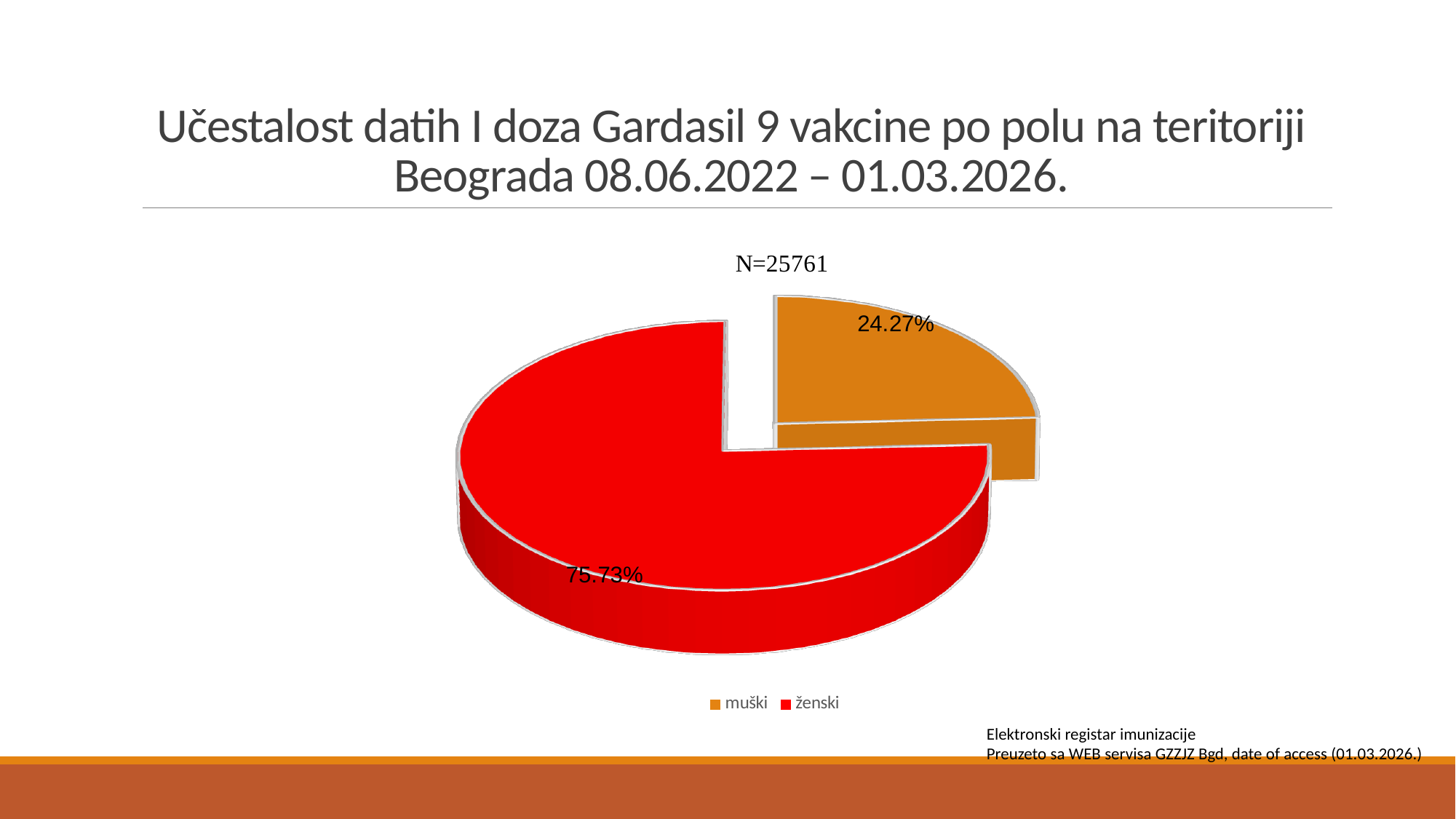

# Učestalost datih I doza Gardasil 9 vakcine po polu na teritoriji Beograda 08.06.2022 – 01.03.2026.

[unsupported chart]

Elektronski registar imunizacije
Preuzeto sa WEB servisa GZZJZ Bgd, date of access (01.03.2026.)